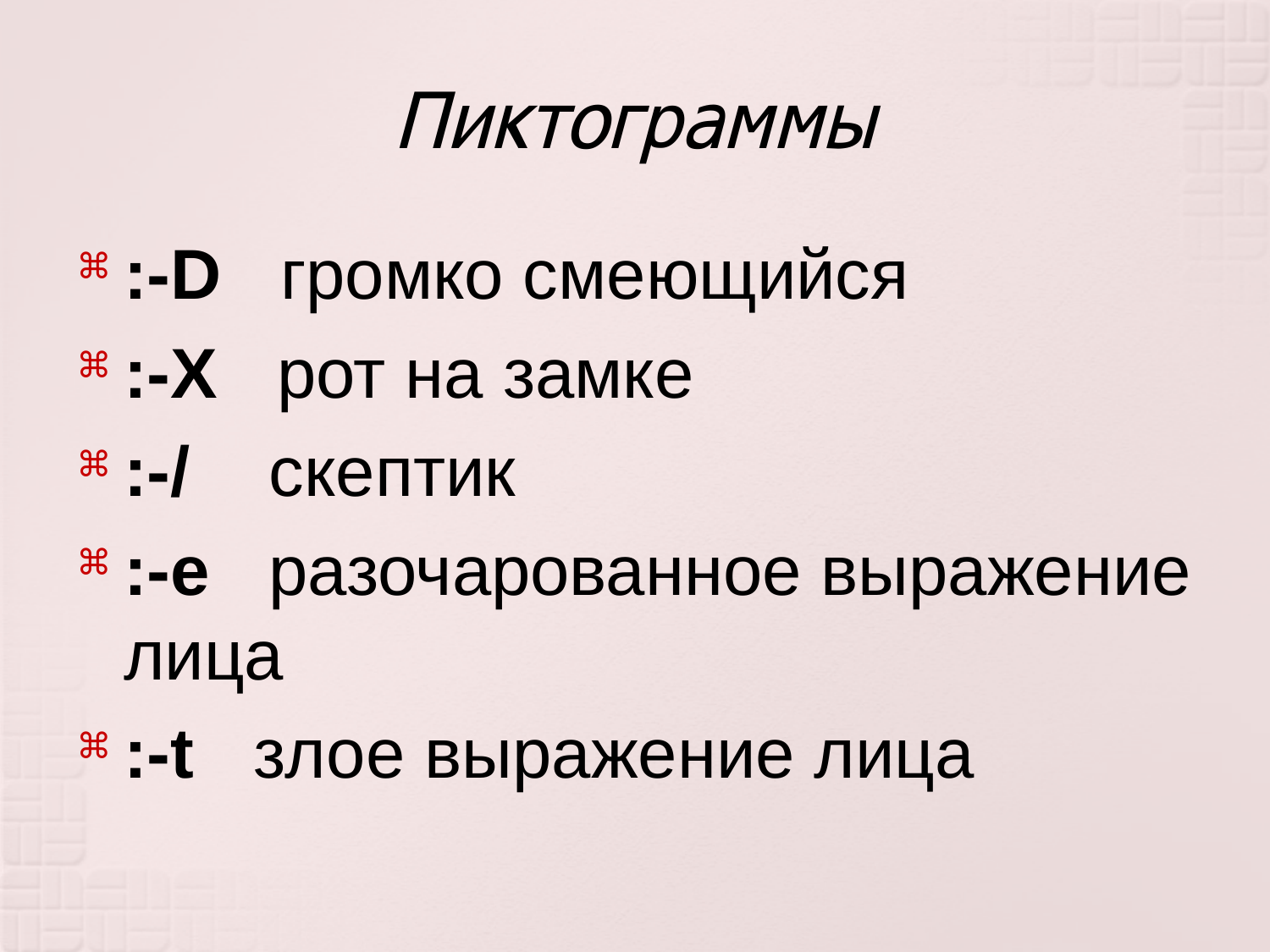

# Пиктограммы
:-D   гpомко смеющийся
:-X   рот на замке
:-/    скептик
:-e   разочарованное выражение лица
:-t   злое выражение лица